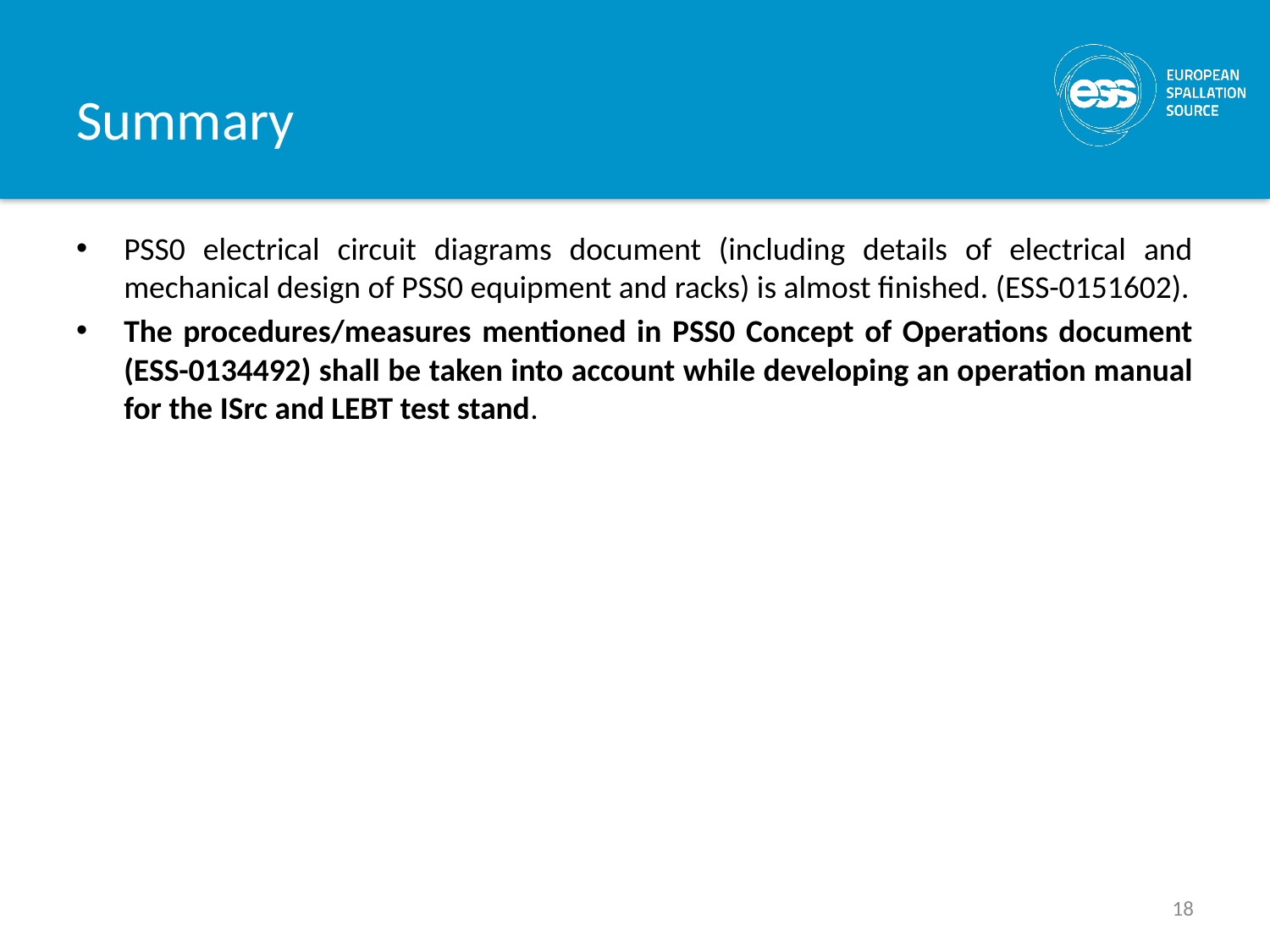

# Summary
PSS0 electrical circuit diagrams document (including details of electrical and mechanical design of PSS0 equipment and racks) is almost finished. (ESS-0151602).
The procedures/measures mentioned in PSS0 Concept of Operations document (ESS-0134492) shall be taken into account while developing an operation manual for the ISrc and LEBT test stand.
18